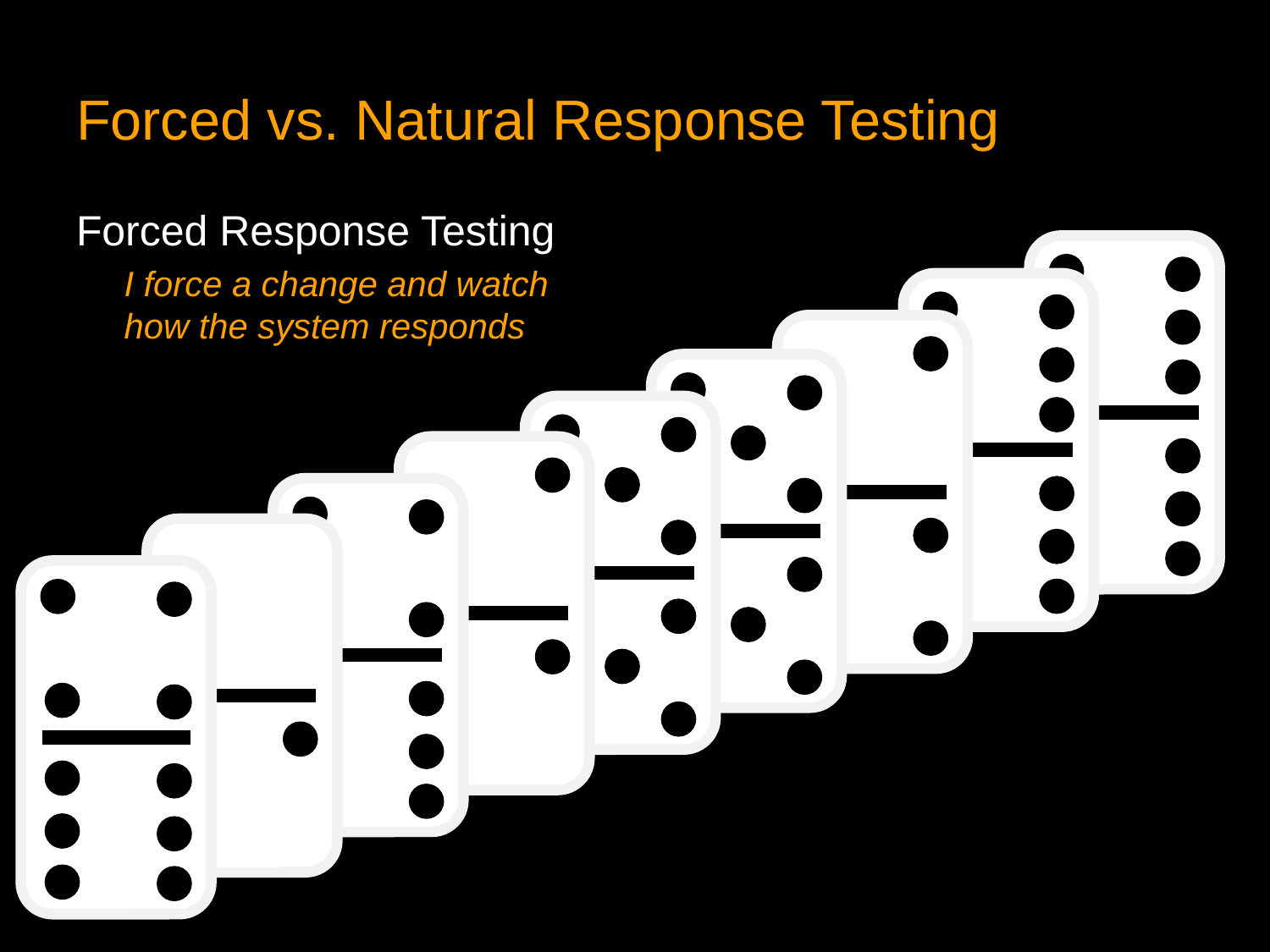

# Forced vs. Natural Response Testing
Forced Response Testing
I force a change and watch how the system responds

Natural Response Testing
Mother Nature makes a change and I discover how the system responds